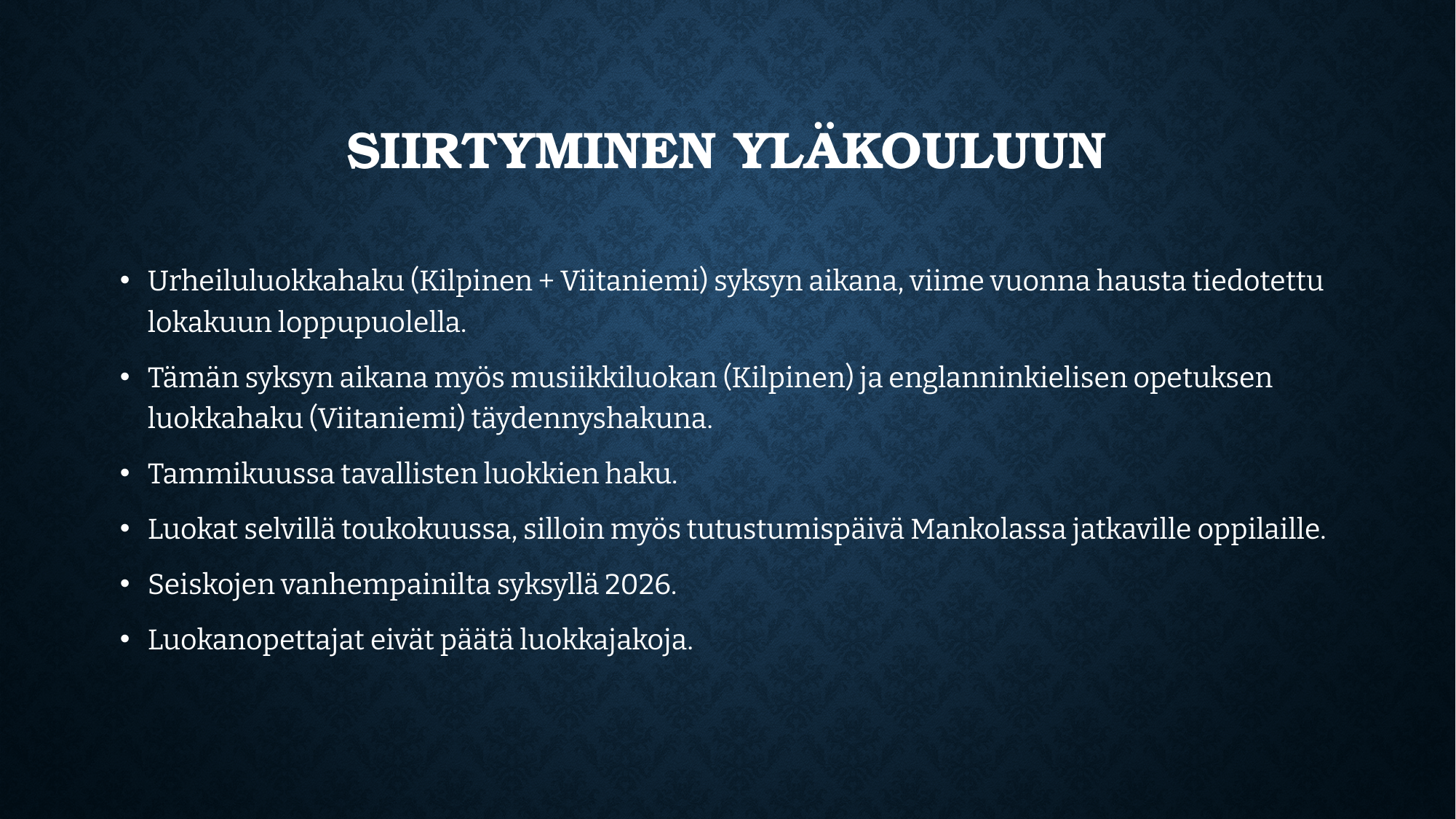

# Siirtyminen yläkouluun
Urheiluluokkahaku (Kilpinen + Viitaniemi) syksyn aikana, viime vuonna hausta tiedotettu lokakuun loppupuolella.
Tämän syksyn aikana myös musiikkiluokan (Kilpinen) ja englanninkielisen opetuksen luokkahaku (Viitaniemi) täydennyshakuna.
Tammikuussa tavallisten luokkien haku.
Luokat selvillä toukokuussa, silloin myös tutustumispäivä Mankolassa jatkaville oppilaille.
Seiskojen vanhempainilta syksyllä 2026.
Luokanopettajat eivät päätä luokkajakoja.